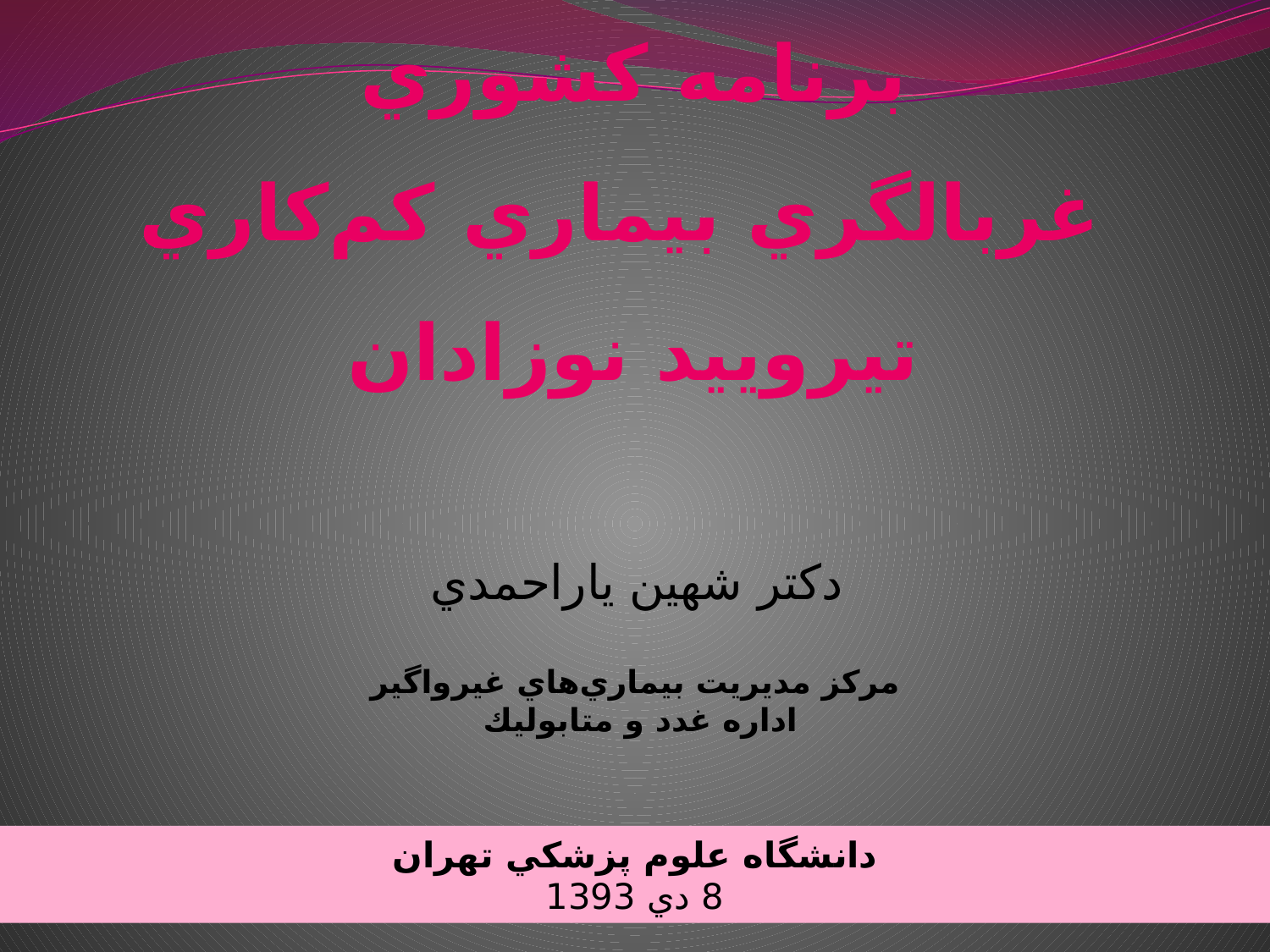

# برنامه كشوري غربالگري بيماري كم‌كاري تيروييد نوزادان
دكتر شهين ياراحمدي
مركز مديريت بيماري‌هاي غيرواگير
اداره غدد و متابوليك
دانشگاه علوم پزشكي تهران
8 دي 1393